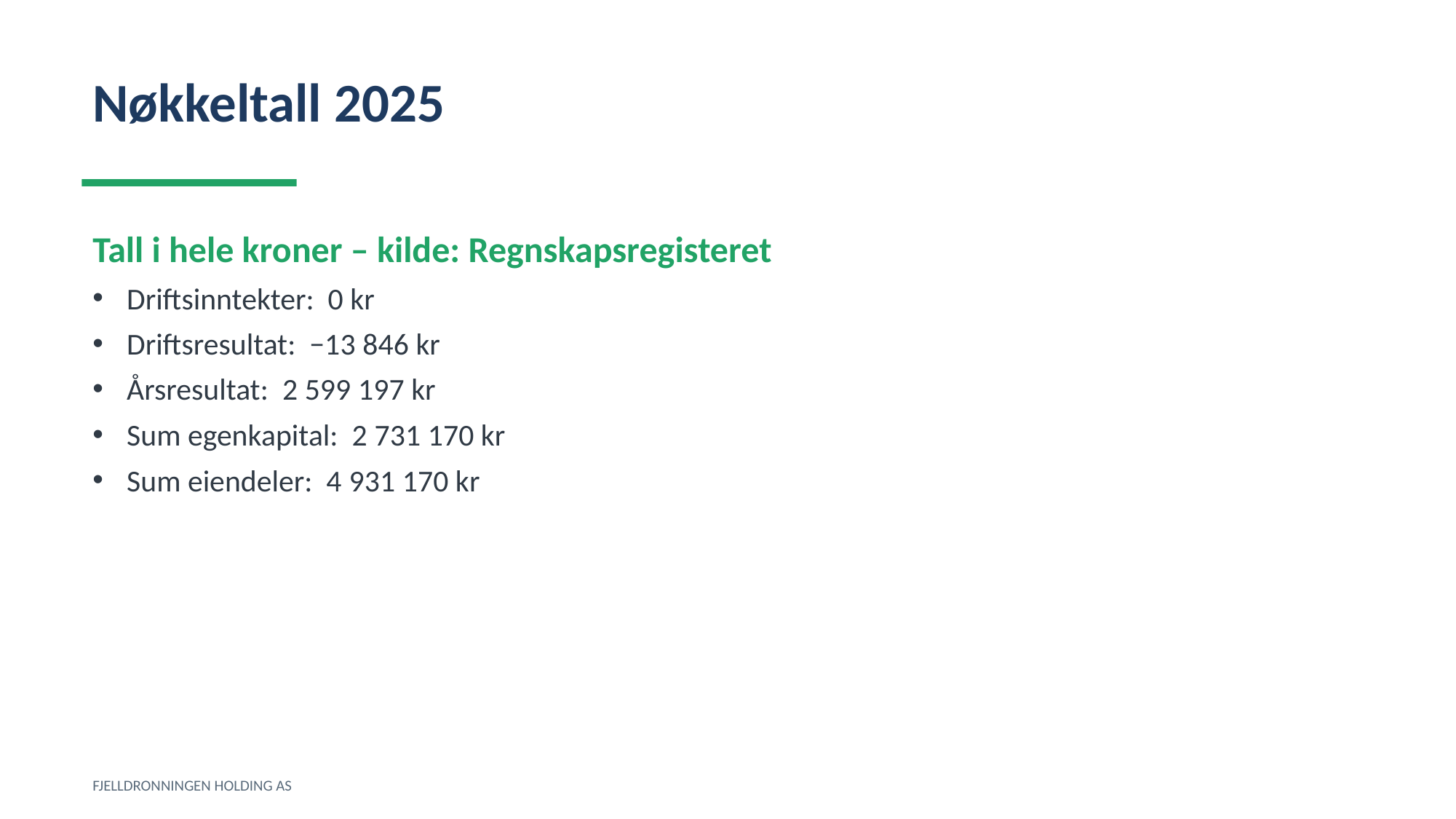

Nøkkeltall 2025

Tall i hele kroner – kilde: Regnskapsregisteret
Driftsinntekter:  0 kr
Driftsresultat:  −13 846 kr
Årsresultat:  2 599 197 kr
Sum egenkapital:  2 731 170 kr
Sum eiendeler:  4 931 170 kr
FJELLDRONNINGEN HOLDING AS